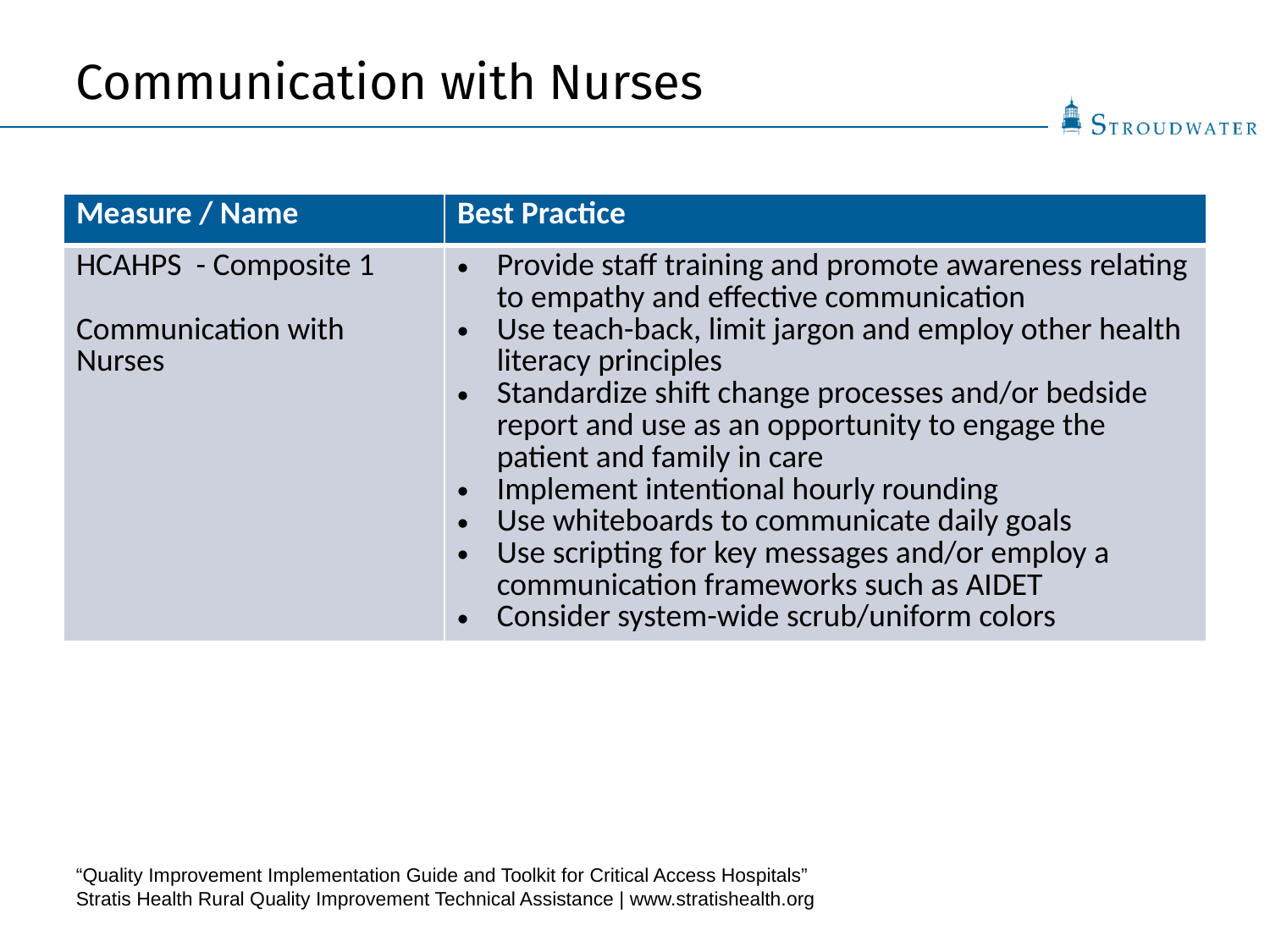

Communication with Nurses
| Measure / Name | Best Practice |
| --- | --- |
| HCAHPS - Composite 1 Communication with Nurses | Provide staff training and promote awareness relating to empathy and effective communication Use teach-back, limit jargon and employ other health literacy principles Standardize shift change processes and/or bedside report and use as an opportunity to engage the patient and family in care Implement intentional hourly rounding Use whiteboards to communicate daily goals Use scripting for key messages and/or employ a communication frameworks such as AIDET Consider system-wide scrub/uniform colors |
“Quality Improvement Implementation Guide and Toolkit for Critical Access Hospitals”
Stratis Health Rural Quality Improvement Technical Assistance | www.stratishealth.org